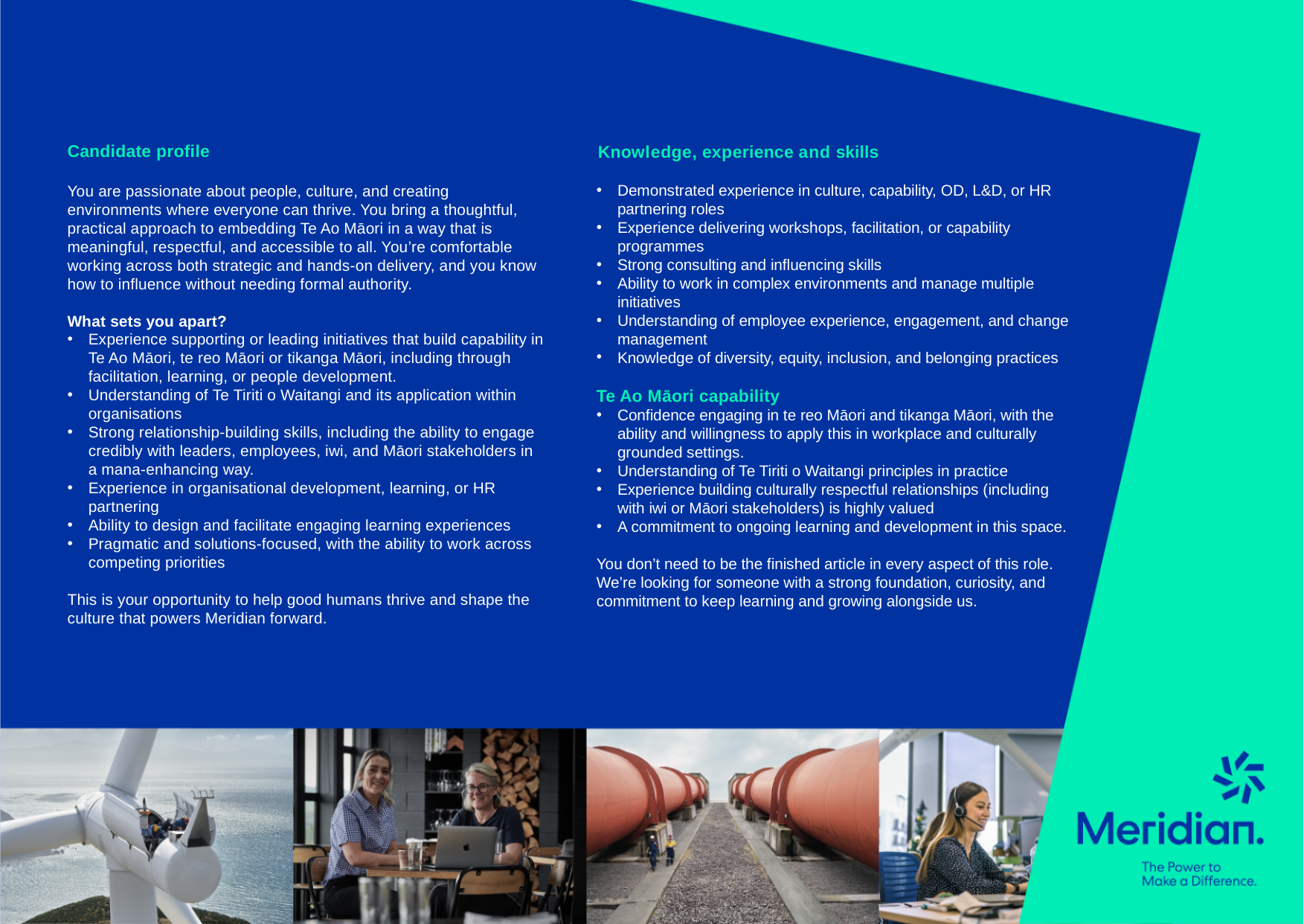

Candidate profile
You are passionate about people, culture, and creating environments where everyone can thrive. You bring a thoughtful, practical approach to embedding Te Ao Māori in a way that is meaningful, respectful, and accessible to all. You’re comfortable working across both strategic and hands-on delivery, and you know how to influence without needing formal authority.

What sets you apart?
Experience supporting or leading initiatives that build capability in Te Ao Māori, te reo Māori or tikanga Māori, including through facilitation, learning, or people development.
Understanding of Te Tiriti o Waitangi and its application within organisations
Strong relationship-building skills, including the ability to engage credibly with leaders, employees, iwi, and Māori stakeholders in a mana-enhancing way.
Experience in organisational development, learning, or HR partnering
Ability to design and facilitate engaging learning experiences
Pragmatic and solutions-focused, with the ability to work across competing priorities

This is your opportunity to help good humans thrive and shape the culture that powers Meridian forward.
Knowledge, experience and skills
Demonstrated experience in culture, capability, OD, L&D, or HR partnering roles
Experience delivering workshops, facilitation, or capability programmes
Strong consulting and influencing skills
Ability to work in complex environments and manage multiple initiatives
Understanding of employee experience, engagement, and change management
Knowledge of diversity, equity, inclusion, and belonging practices

Te Ao Māori capability
Confidence engaging in te reo Māori and tikanga Māori, with the ability and willingness to apply this in workplace and culturally grounded settings.
Understanding of Te Tiriti o Waitangi principles in practice
Experience building culturally respectful relationships (including with iwi or Māori stakeholders) is highly valued
A commitment to ongoing learning and development in this space.

You don’t need to be the finished article in every aspect of this role. We’re looking for someone with a strong foundation, curiosity, and commitment to keep learning and growing alongside us.